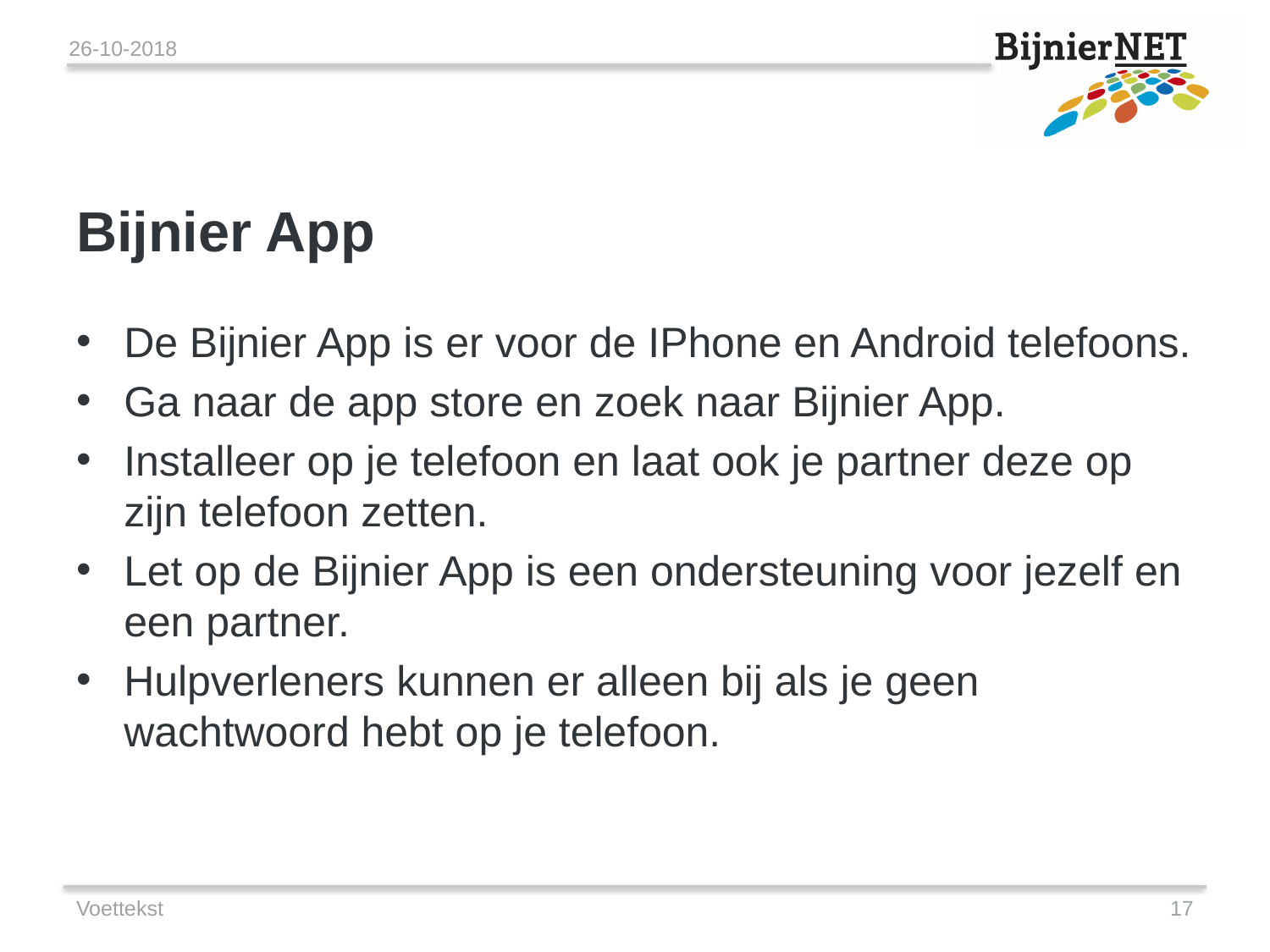

26-10-2018
# Bijnier App
De Bijnier App is er voor de IPhone en Android telefoons.
Ga naar de app store en zoek naar Bijnier App.
Installeer op je telefoon en laat ook je partner deze op zijn telefoon zetten.
Let op de Bijnier App is een ondersteuning voor jezelf en een partner.
Hulpverleners kunnen er alleen bij als je geen wachtwoord hebt op je telefoon.

Voettekst
17